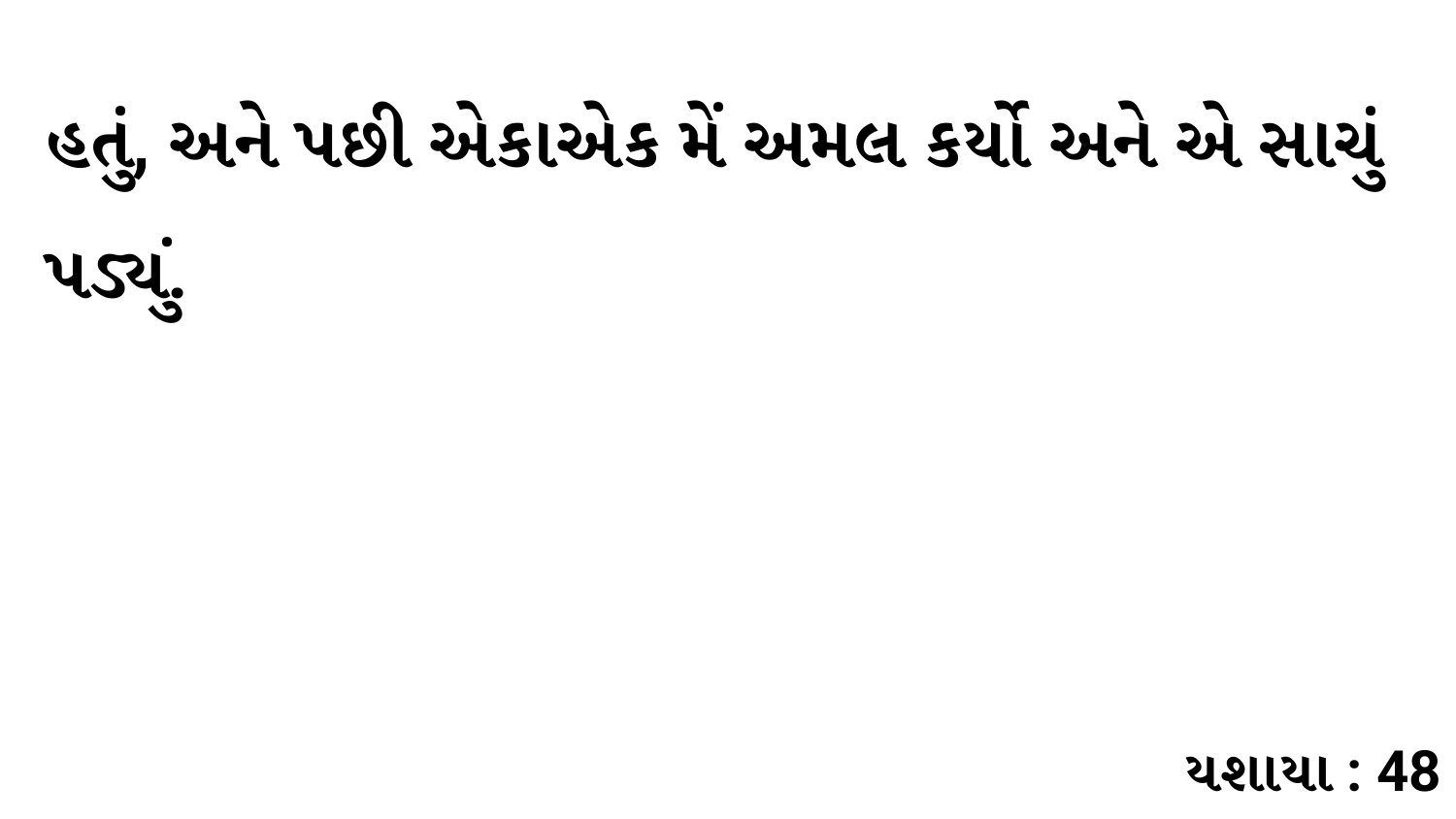

હતું, અને પછી એકાએક મેં અમલ કર્યો અને એ સાચું પડ્યું.
યશાયા : 48